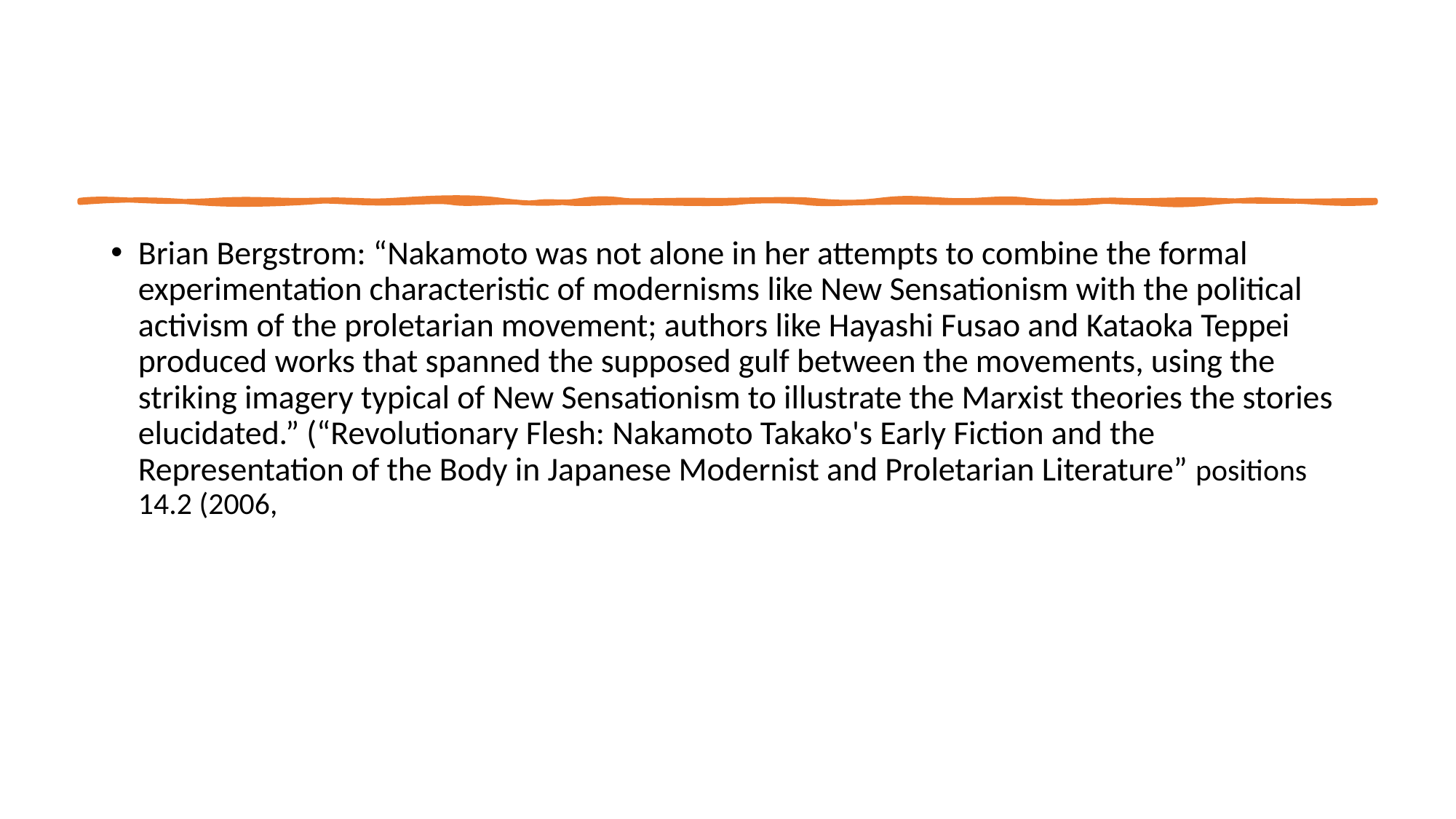

#

Brian Bergstrom: “Nakamoto was not alone in her attempts to combine the formal experimentation characteristic of modernisms like New Sensationism with the political activism of the proletarian movement; authors like Hayashi Fusao and Kataoka Teppei produced works that spanned the supposed gulf between the movements, using the striking imagery typical of New Sensationism to illustrate the Marxist theories the stories elucidated.” (“Revolutionary Flesh: Nakamoto Takako's Early Fiction and the Representation of the Body in Japanese Modernist and Proletarian Literature” positions 14.2 (2006,